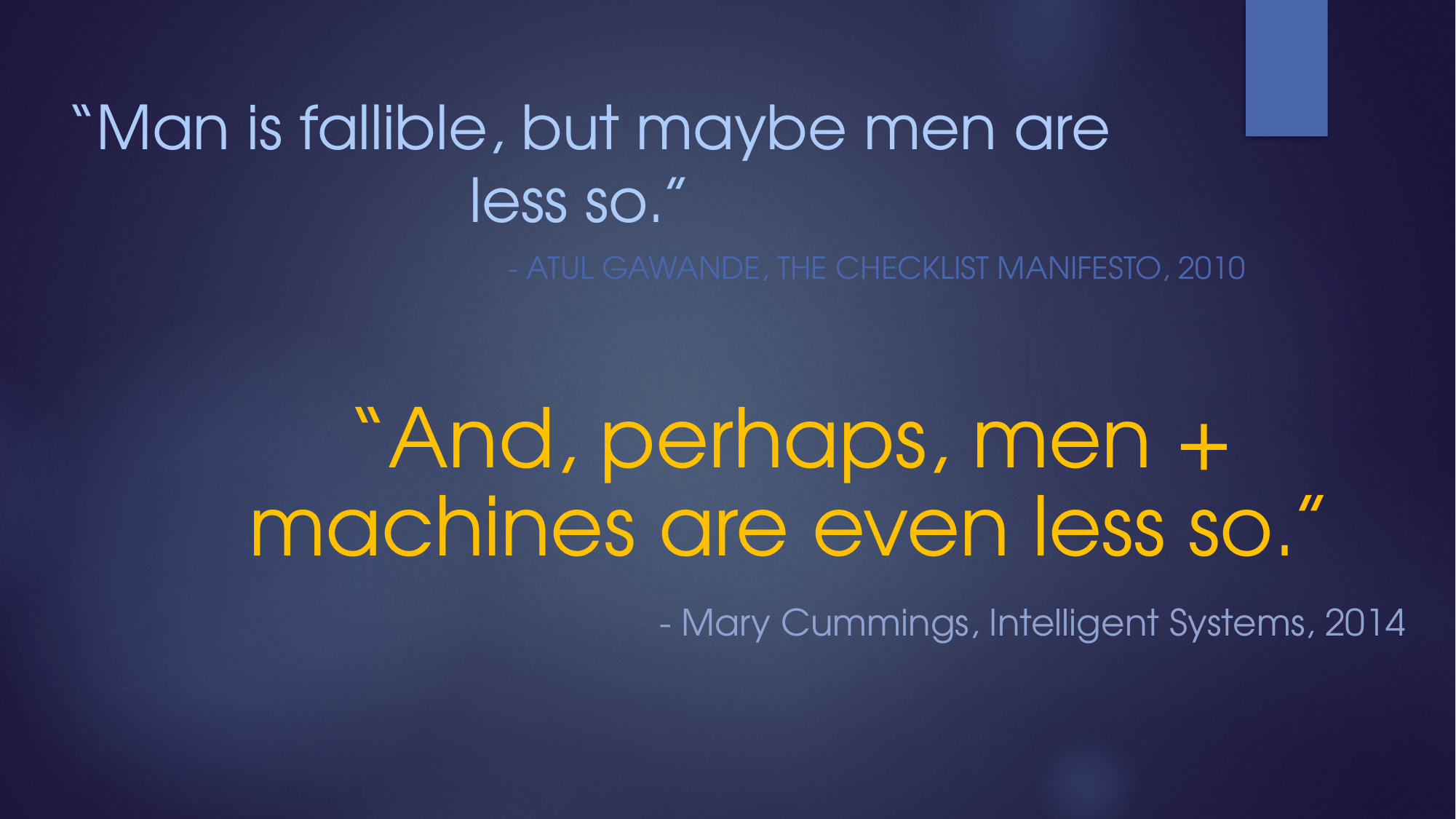

# “Man is fallible, but maybe men are less so.”
- Atul Gawande, The Checklist Manifesto, 2010
“And, perhaps, men + machines are even less so.”
- Mary Cummings, Intelligent Systems, 2014